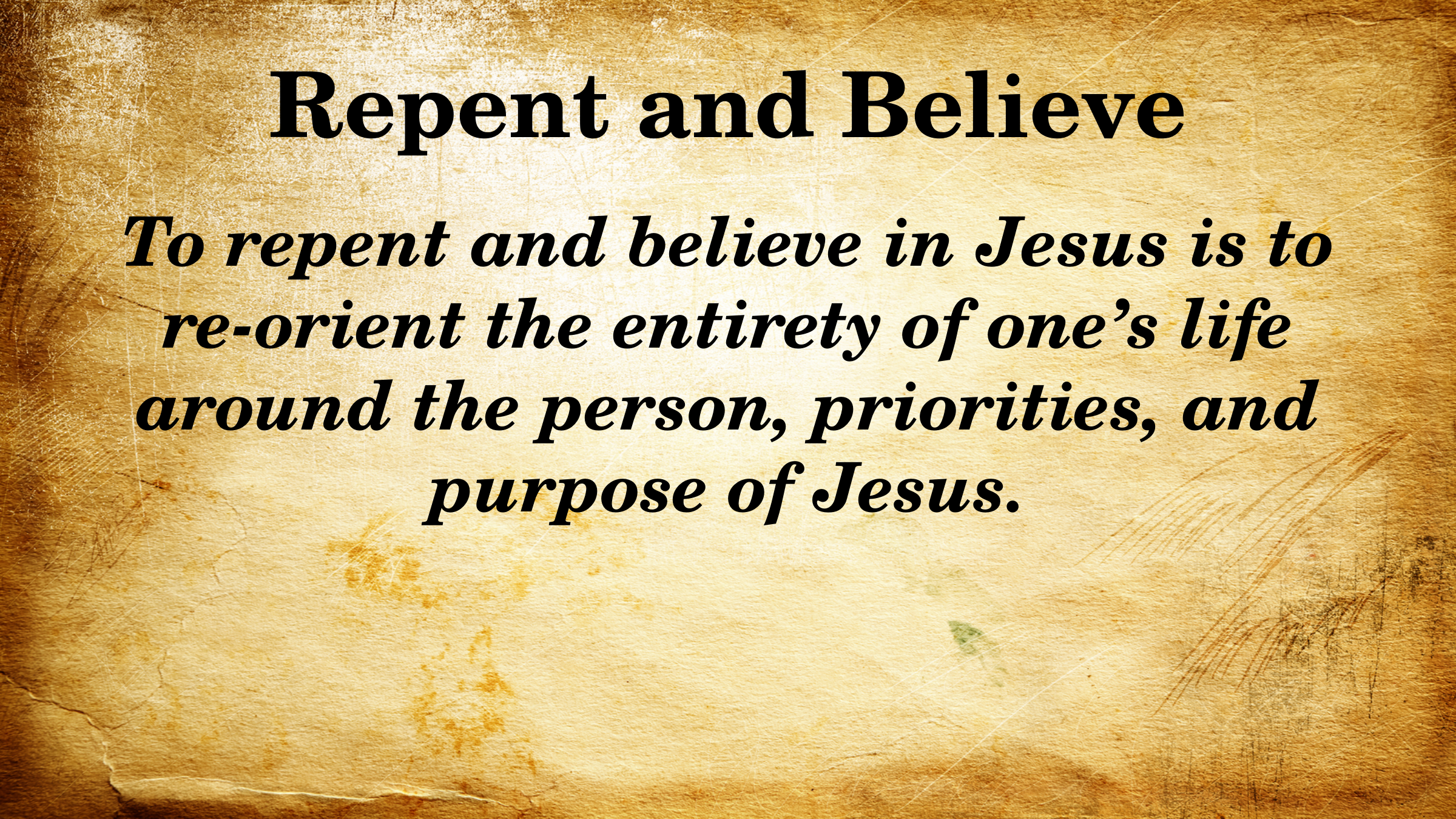

# Repent and Believe
To repent and believe in Jesus is to re-orient the entirety of one’s life around the person, priorities, and purpose of Jesus.